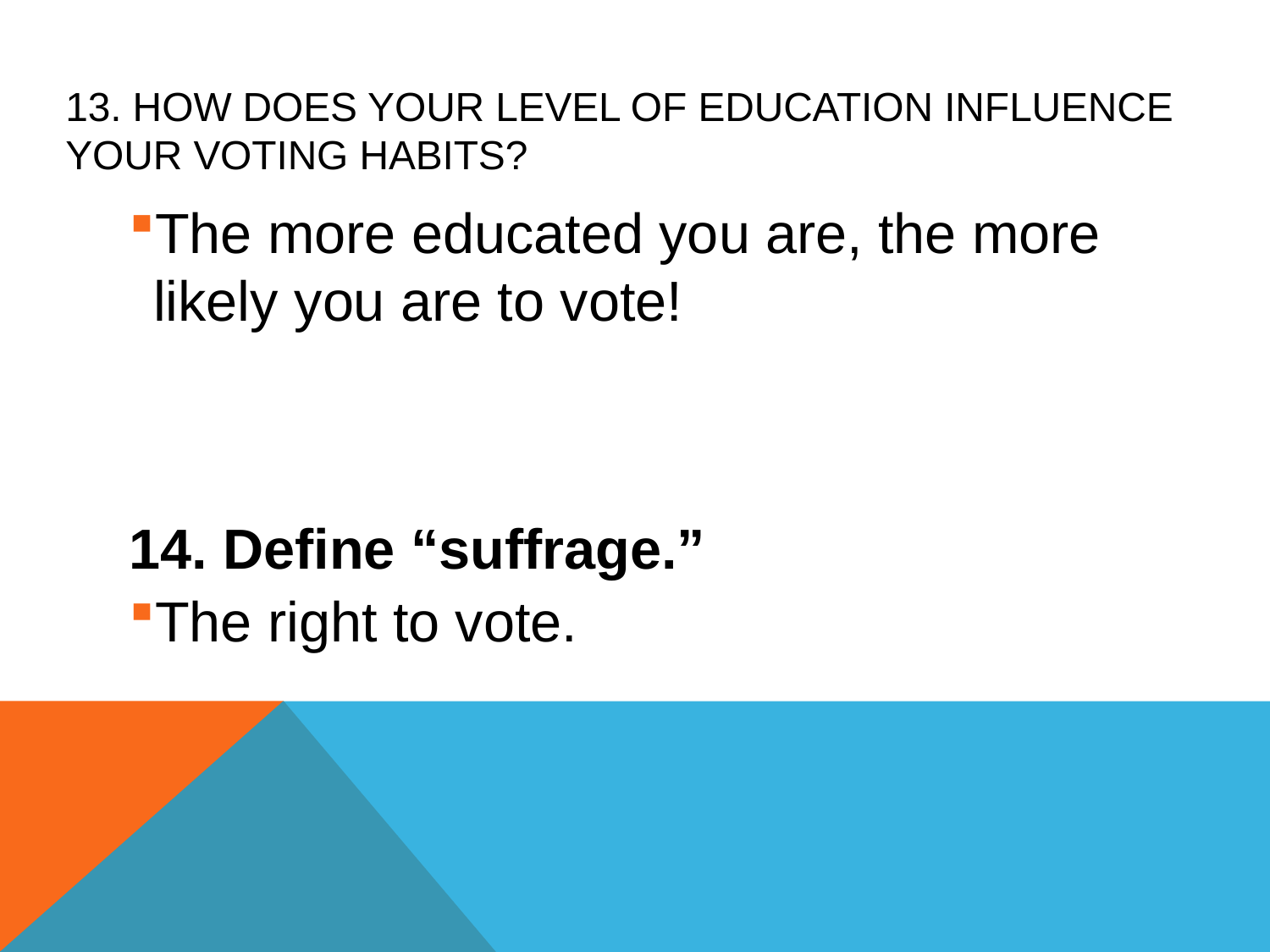

# 13. How does your level of education influence your voting habits?
The more educated you are, the more likely you are to vote!

14. Define “suffrage.”
The right to vote.